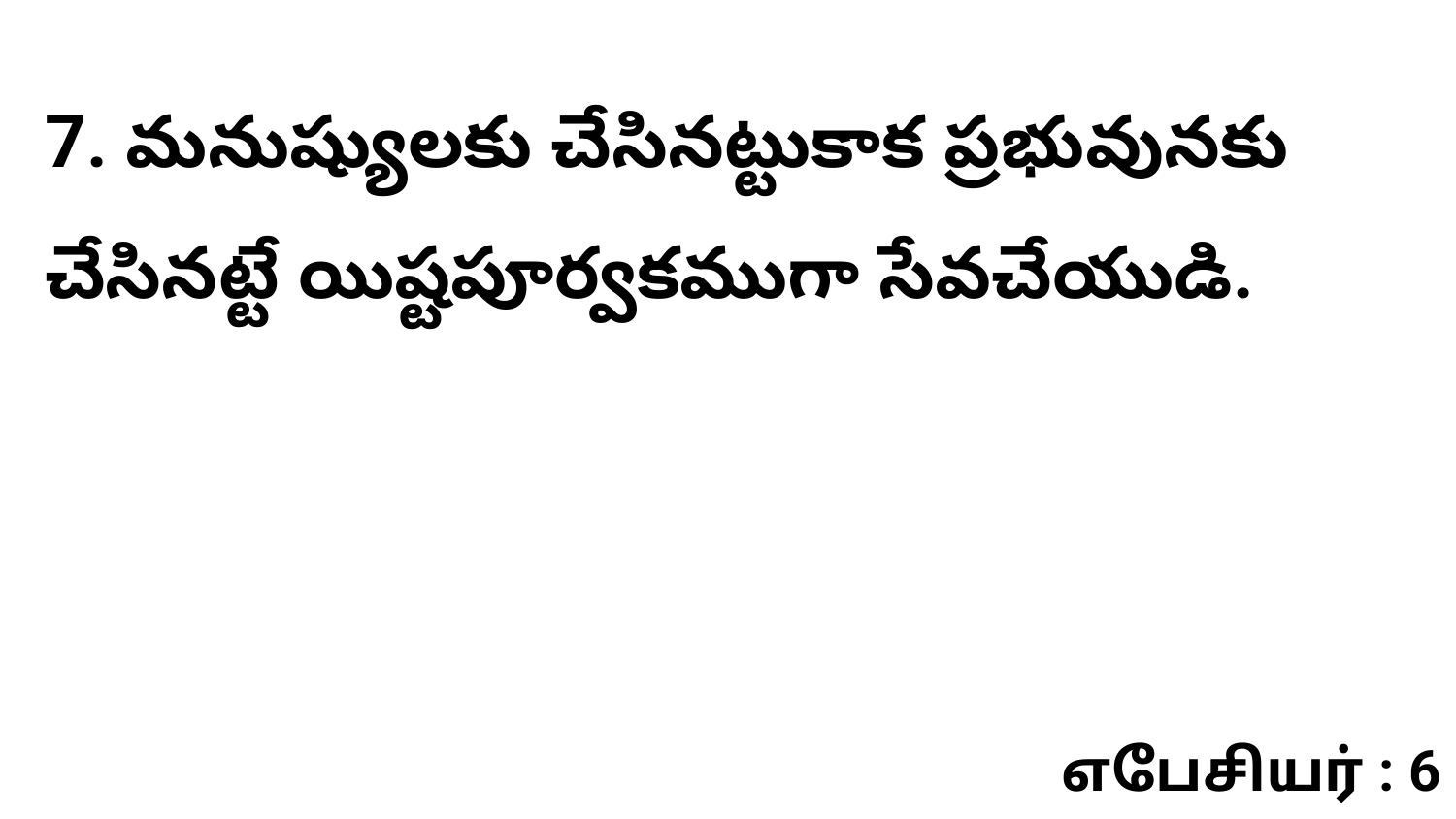

7. మనుష్యులకు చేసినట్టుకాక ప్రభువునకు చేసినట్టే యిష్టపూర్వకముగా సేవచేయుడి.
எபேசியர் : 6